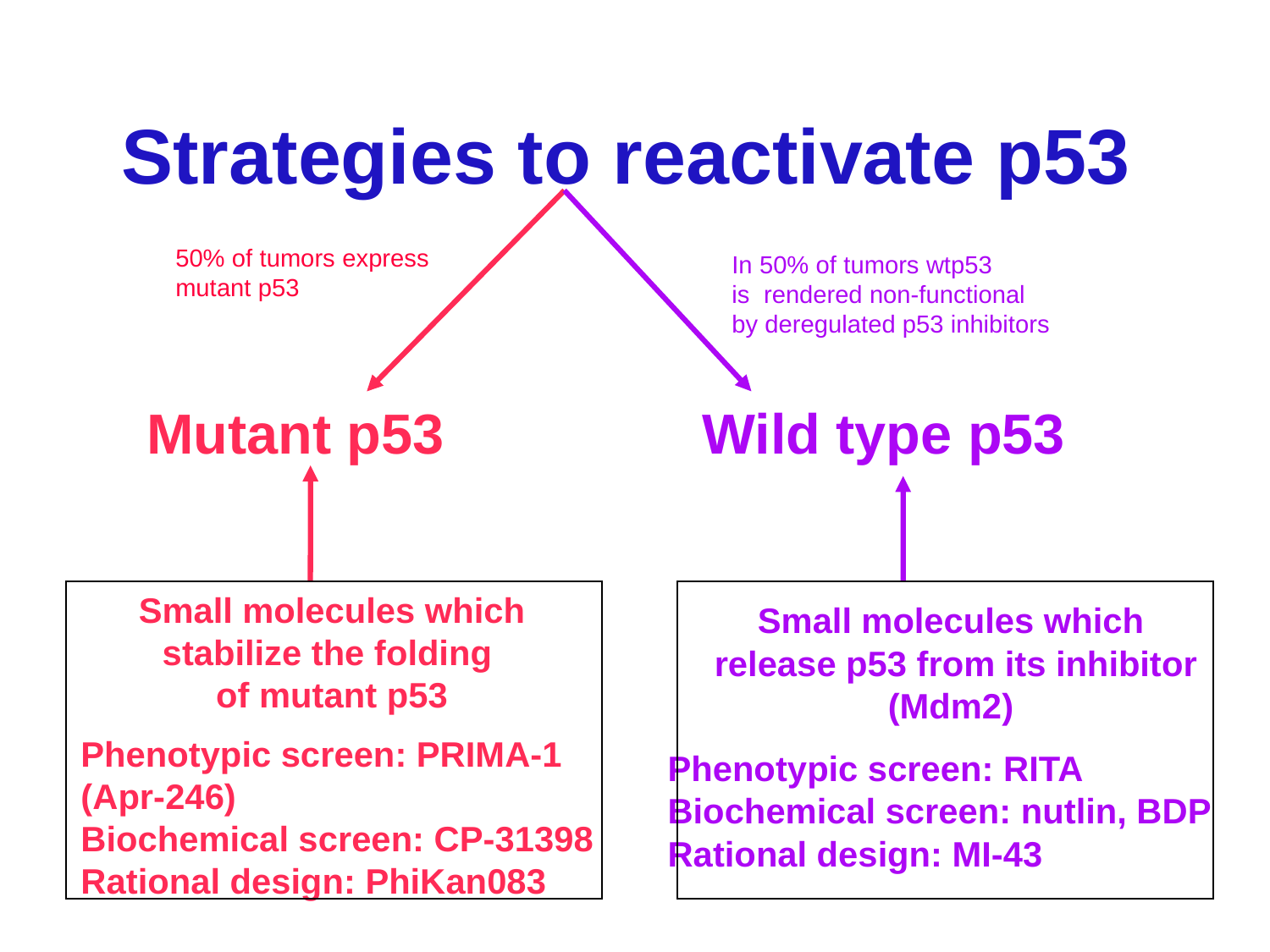

# Strategies to reactivate p53

50% of tumors express
mutant p53
In 50% of tumors wtp53
is  rendered non-functional
by deregulated p53 inhibitors
Mutant p53		    Wild type p53

Small molecules which
stabilize the folding
of mutant p53

Small molecules which
 release p53 from its inhibitor
(Mdm2)

Phenotypic screen: PRIMA-1
(Apr-246)
Biochemical screen: CP-31398
Rational design: PhiKan083

Phenotypic screen: RITA
Biochemical screen: nutlin, BDP
Rational design: MI-43